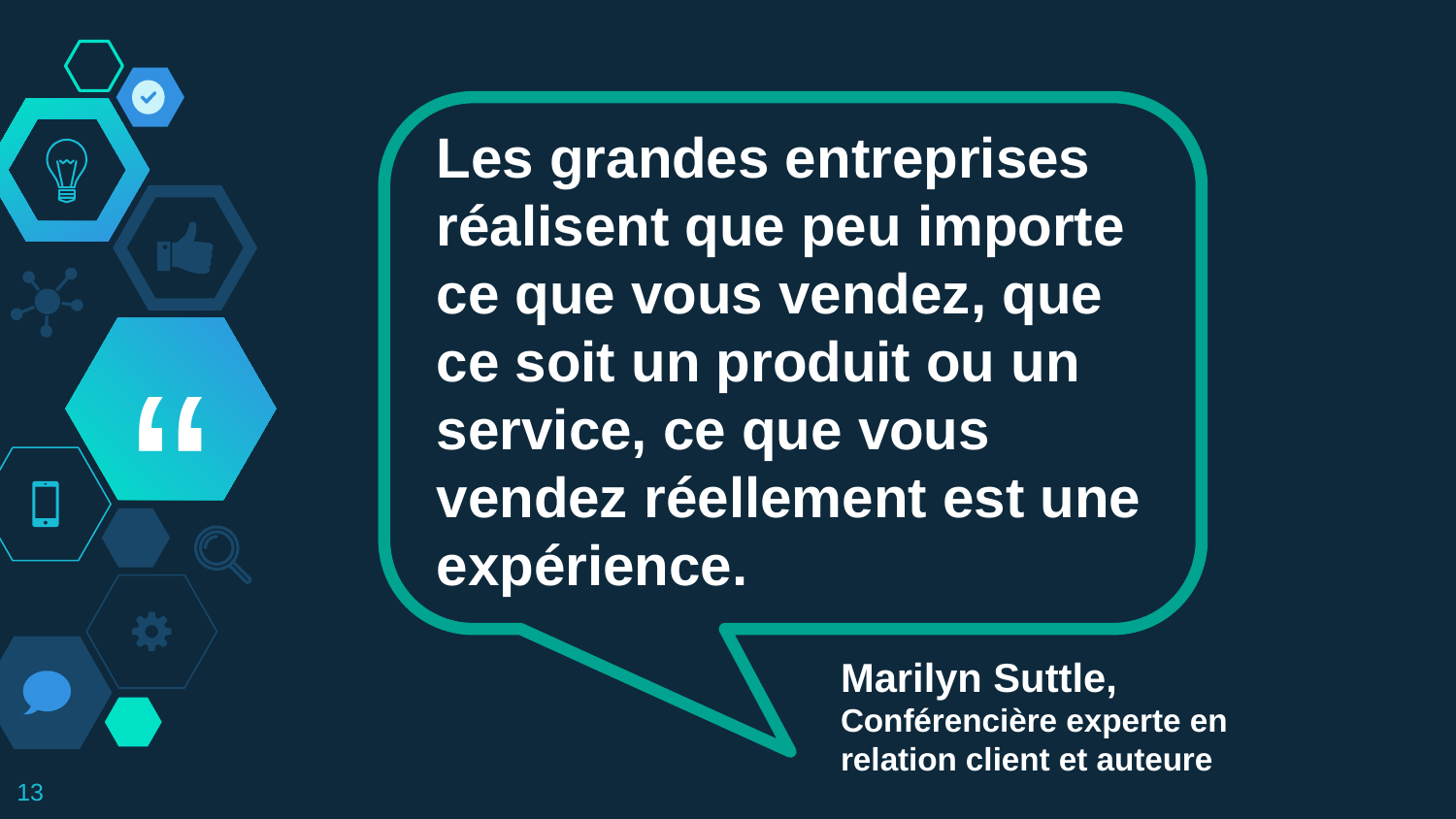

Les grandes entreprises réalisent que peu importe ce que vous vendez, que ce soit un produit ou un service, ce que vous vendez réellement est une expérience.

Marilyn Suttle,
Conférencière experte en relation client et auteure
13